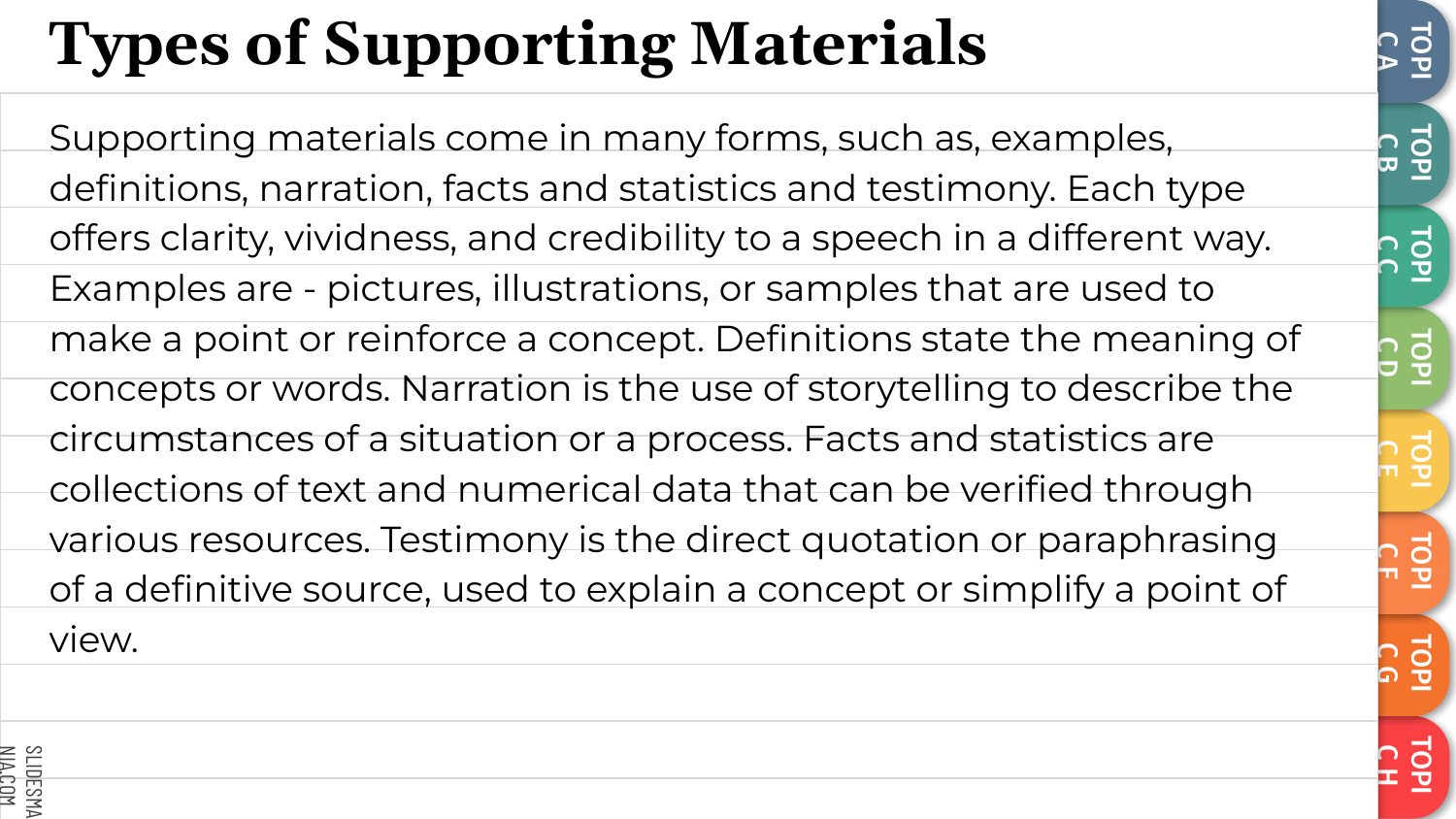

# Types of Supporting Materials
Supporting materials come in many forms, such as, examples, definitions, narration, facts and statistics and testimony. Each type offers clarity, vividness, and credibility to a speech in a different way. Examples are - pictures, illustrations, or samples that are used to make a point or reinforce a concept. Definitions state the meaning of concepts or words. Narration is the use of storytelling to describe the circumstances of a situation or a process. Facts and statistics are collections of text and numerical data that can be verified through various resources. Testimony is the direct quotation or paraphrasing of a definitive source, used to explain a concept or simplify a point of view.